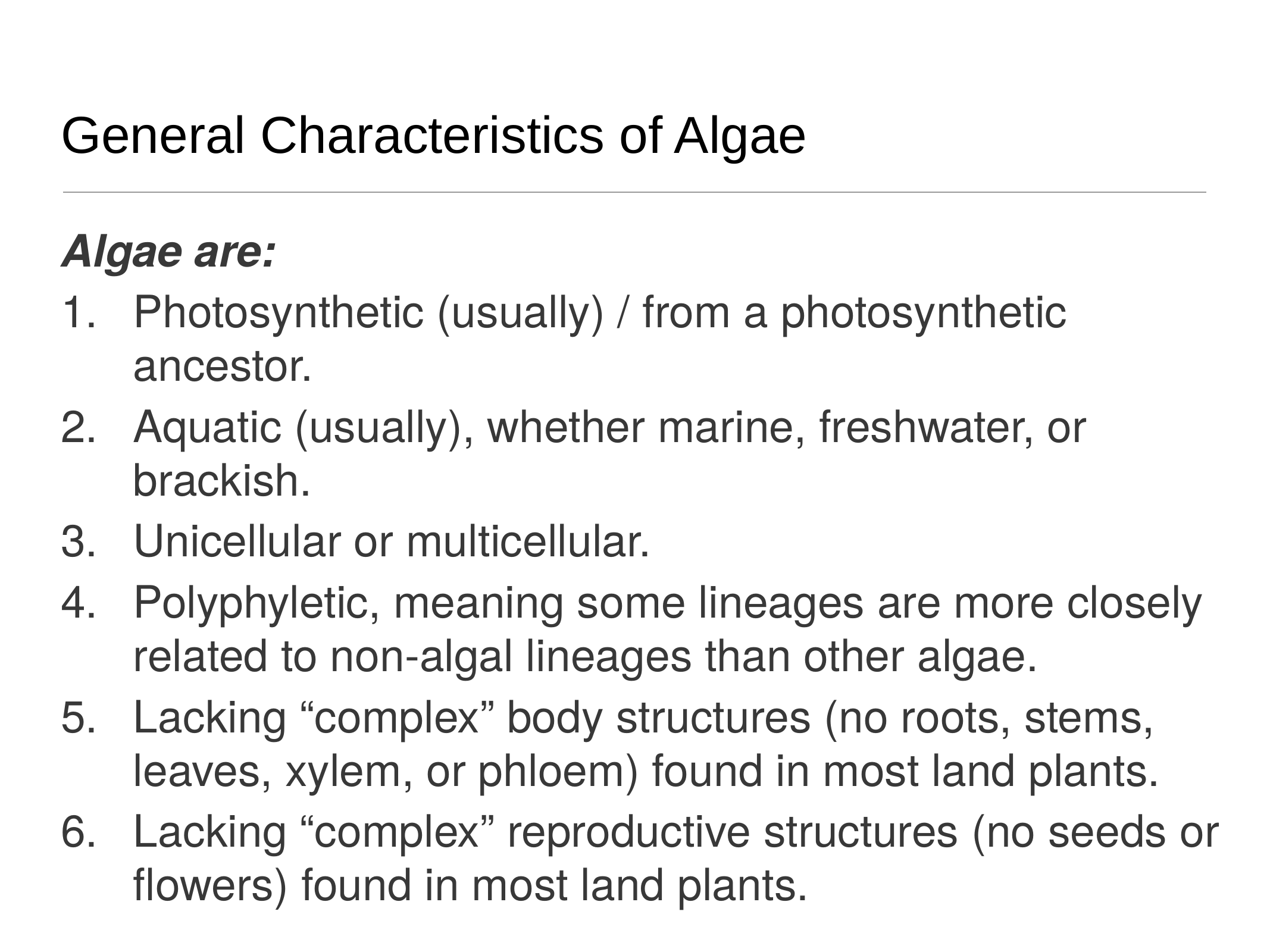

# General Characteristics of Algae
Algae are:
Photosynthetic (usually) / from a photosynthetic ancestor.
Aquatic (usually), whether marine, freshwater, or brackish.
Unicellular or multicellular.
Polyphyletic, meaning some lineages are more closely related to non-algal lineages than other algae.
Lacking “complex” body structures (no roots, stems, leaves, xylem, or phloem) found in most land plants.
Lacking “complex” reproductive structures (no seeds or flowers) found in most land plants.